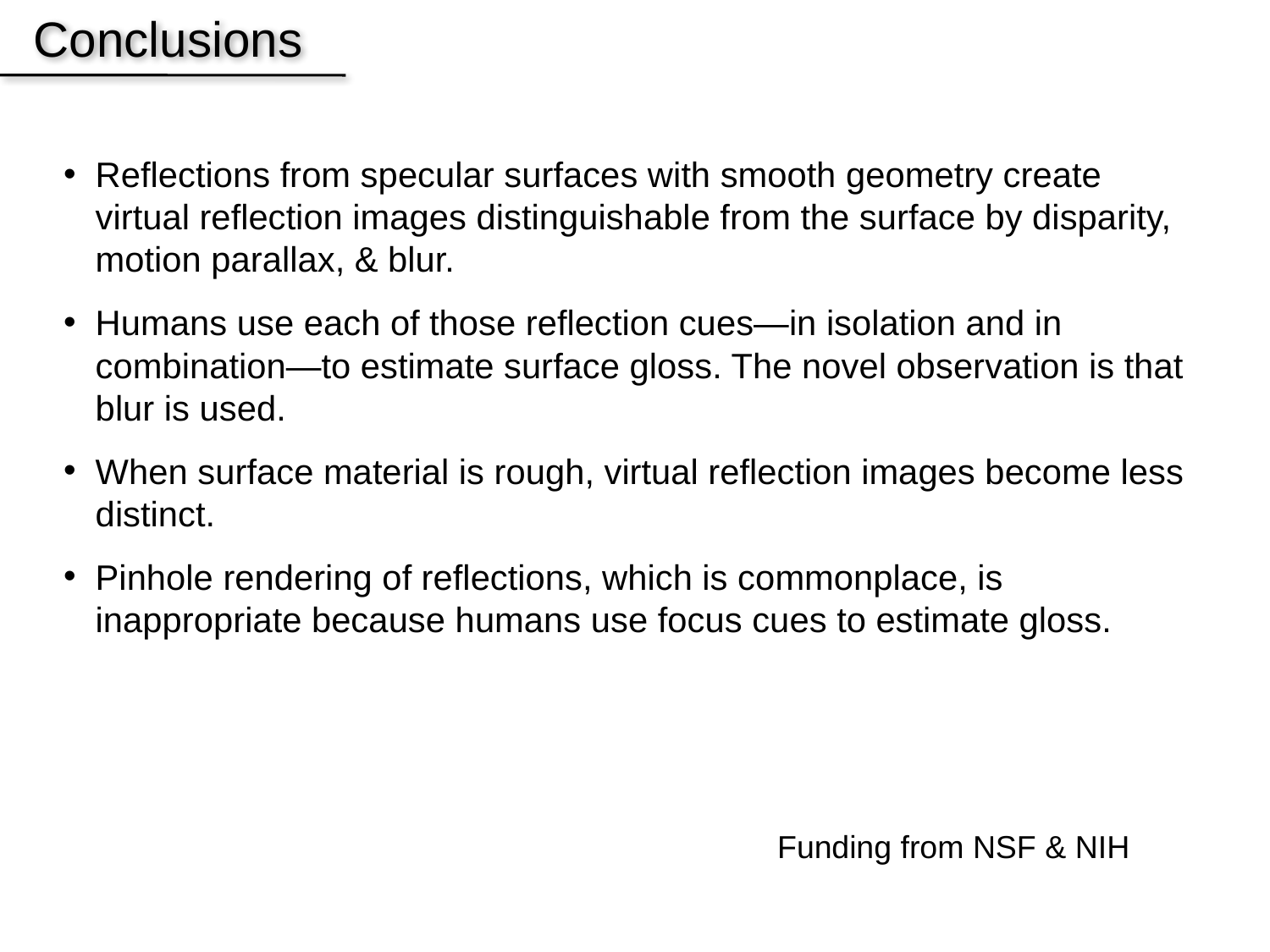

Conclusions
Reflections from specular surfaces with smooth geometry create virtual reflection images distinguishable from the surface by disparity, motion parallax, & blur.
Humans use each of those reflection cues—in isolation and in combination—to estimate surface gloss. The novel observation is that blur is used.
When surface material is rough, virtual reflection images become less distinct.
Pinhole rendering of reflections, which is commonplace, is inappropriate because humans use focus cues to estimate gloss.

Funding from NSF & NIH